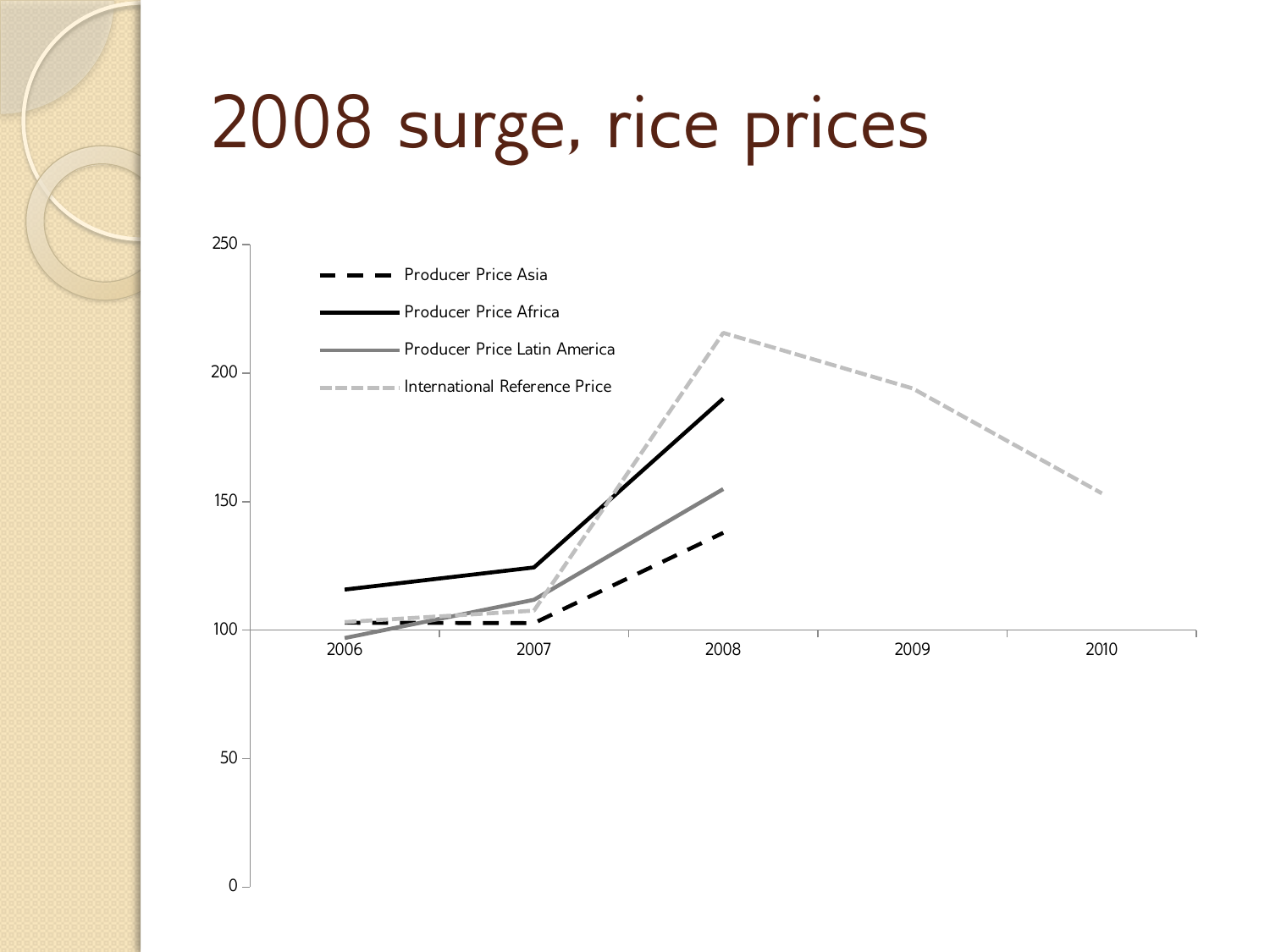

# 2008 surge, rice prices

### Chart

| Category | Producer Price Asia | Producer Price Africa | Producer Price Latin America | International Reference Price |
|---|---|---|---|---|
| 2006 | 102.86078546820627 | 115.75539168392774 | 96.90074420674908 | 103.12270038516604 |
| 2007 | 102.70261485660095 | 124.34925218052769 | 111.7868375547451 | 107.55662724064842 |
| 2008 | 137.8420079265348 | 190.07093855962472 | 154.86963426716972 | 215.60942257697778 |
| 2009 | None | None | None | 194.02036957318134 |
| 2010 | None | None | None | 153.2091883870984 |